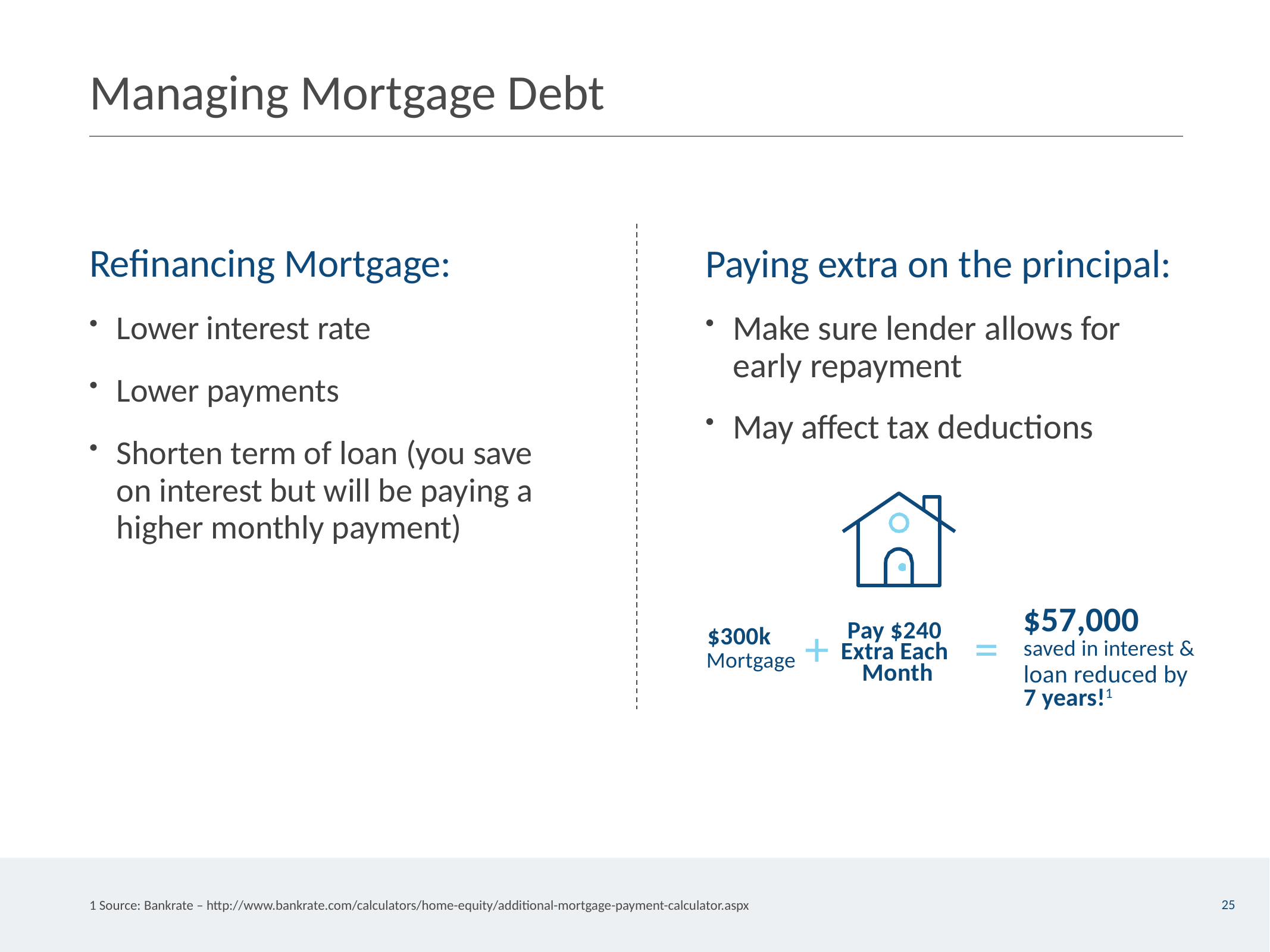

# Managing Mortgage Debt

Refinancing Mortgage:
Lower interest rate
Lower payments
Shorten term of loan (you save on interest but will be paying a higher monthly payment)
Paying extra on the principal:
Make sure lender allows for early repayment
May affect tax deductions

$57,000
saved in interest &
+
=
$300k
Pay $240  Extra Each  Month
Mortgage
loan reduced by
7 years!1
25
1 Source: Bankrate – http://www.bankrate.com/calculators/home-equity/additional-mortgage-payment-calculator.aspx